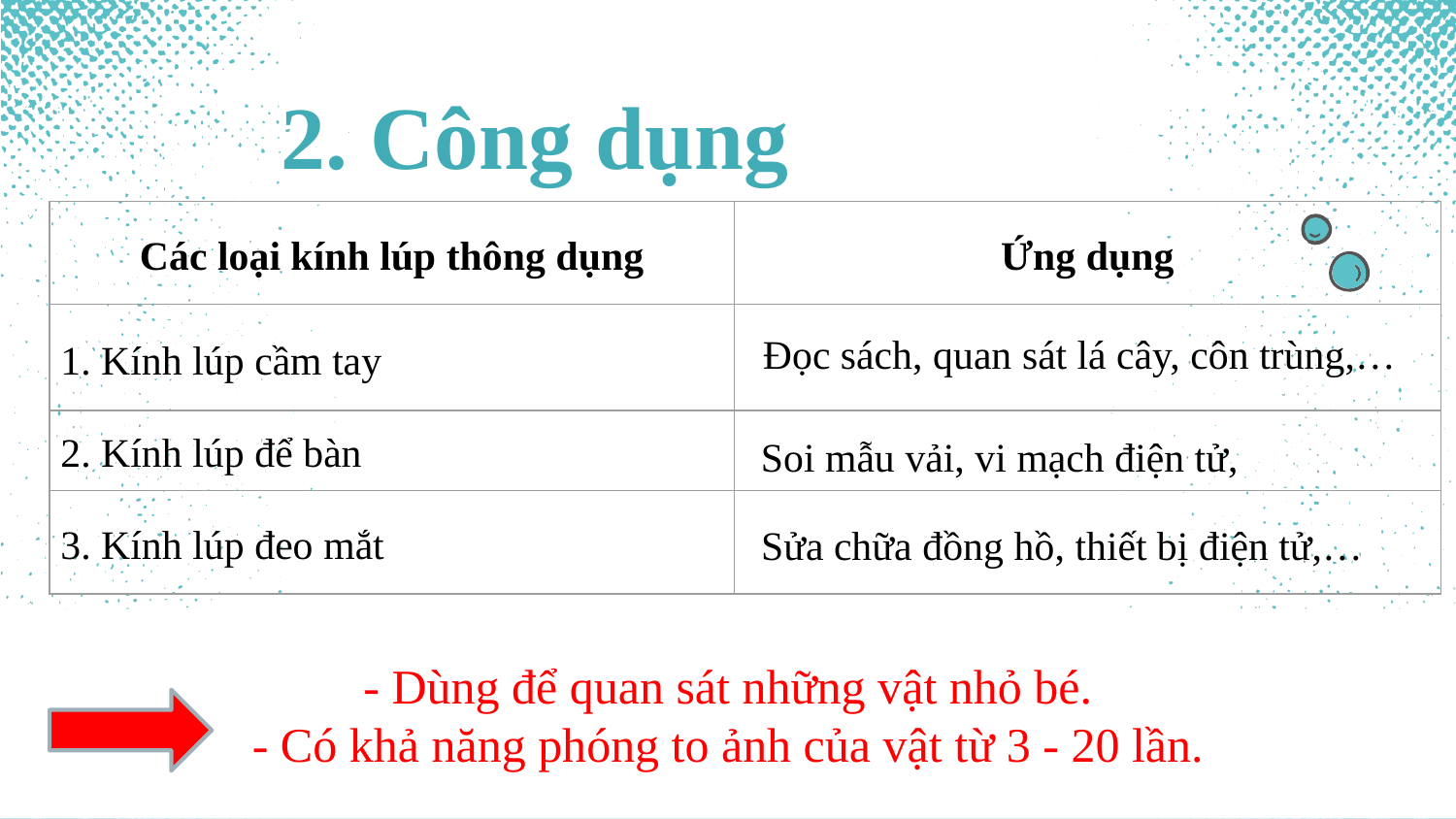

# 2. Công dụng
| Các loại kính lúp thông dụng | Ứng dụng |
| --- | --- |
| 1. Kính lúp cầm tay |  |
| 2. Kính lúp để bàn |  |
| 3. Kính lúp đeo mắt |  |
Đọc sách, quan sát lá cây, côn trùng,…
Soi mẫu vải, vi mạch điện tử,
Sửa chữa đồng hồ, thiết bị điện tử,…
- Dùng để quan sát những vật nhỏ bé.
- Có khả năng phóng to ảnh của vật từ 3 - 20 lần.